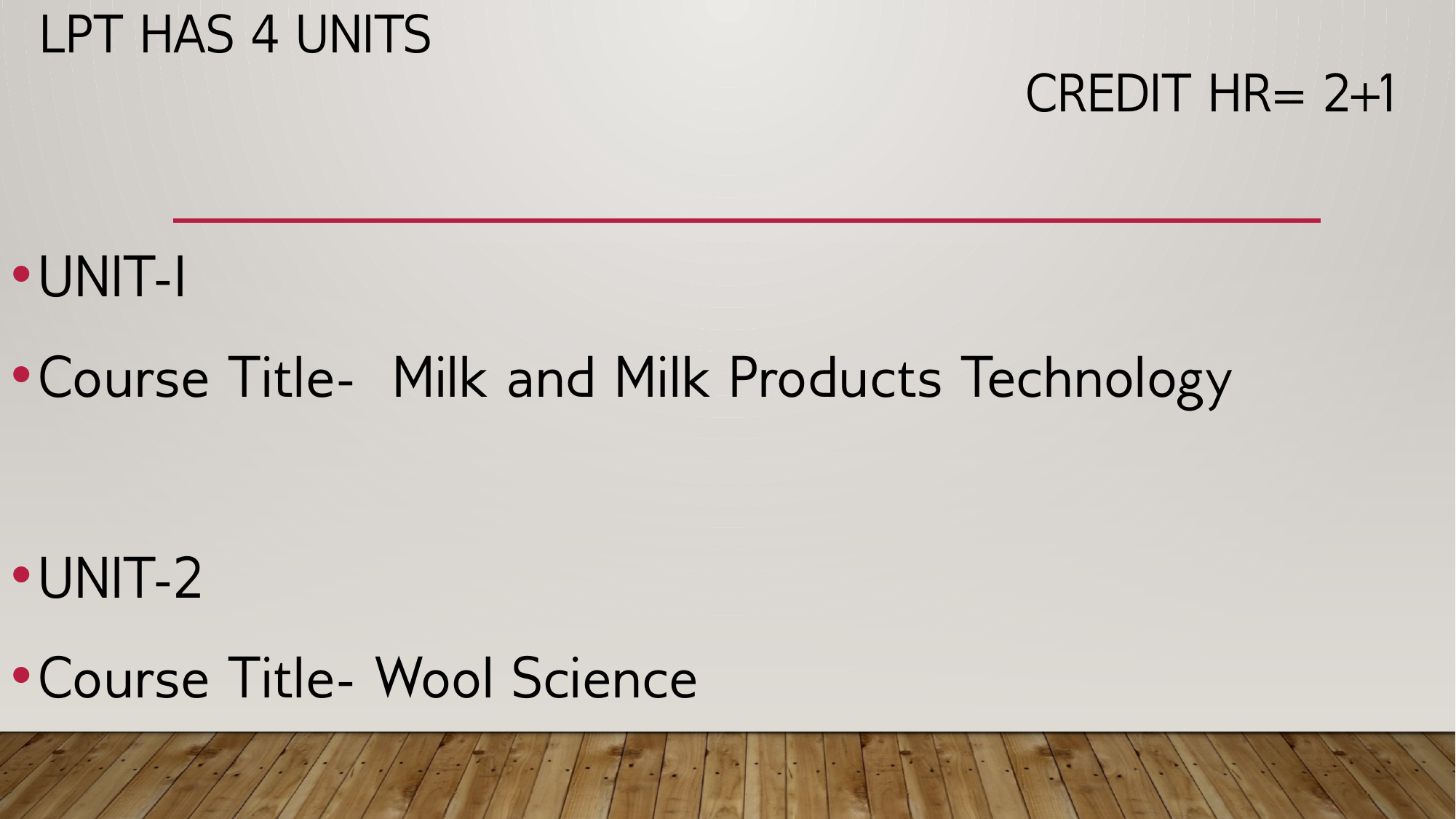

# LPT has 4 Units Credit Hr= 2+1
UNIT-I
Course Title-  Milk and Milk Products Technology

UNIT-2
Course Title- Wool Science